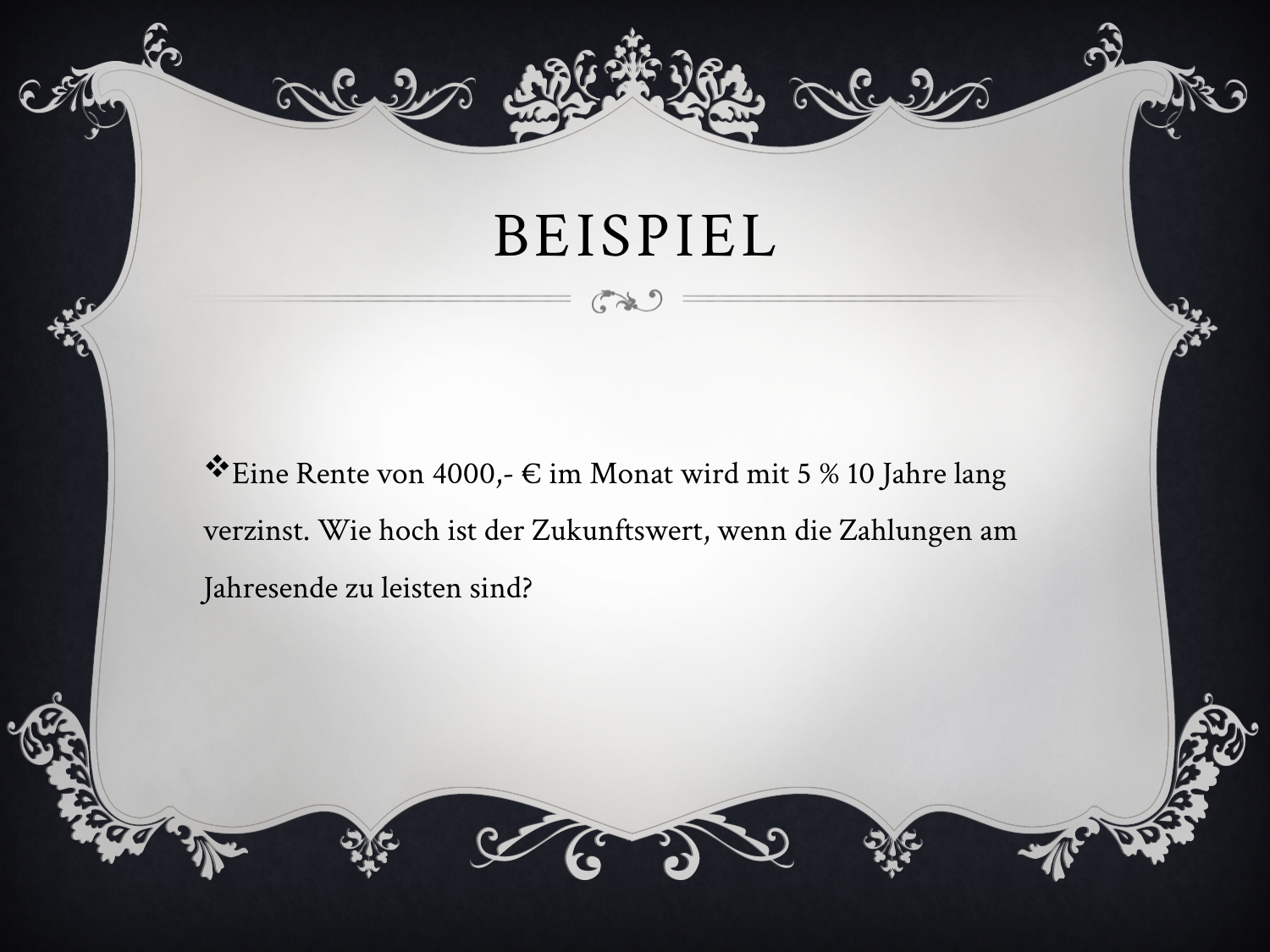

# Beispiel
Eine Rente von 4000,- € im Monat wird mit 5 % 10 Jahre lang verzinst. Wie hoch ist der Zukunftswert, wenn die Zahlungen am Jahresende zu leisten sind?